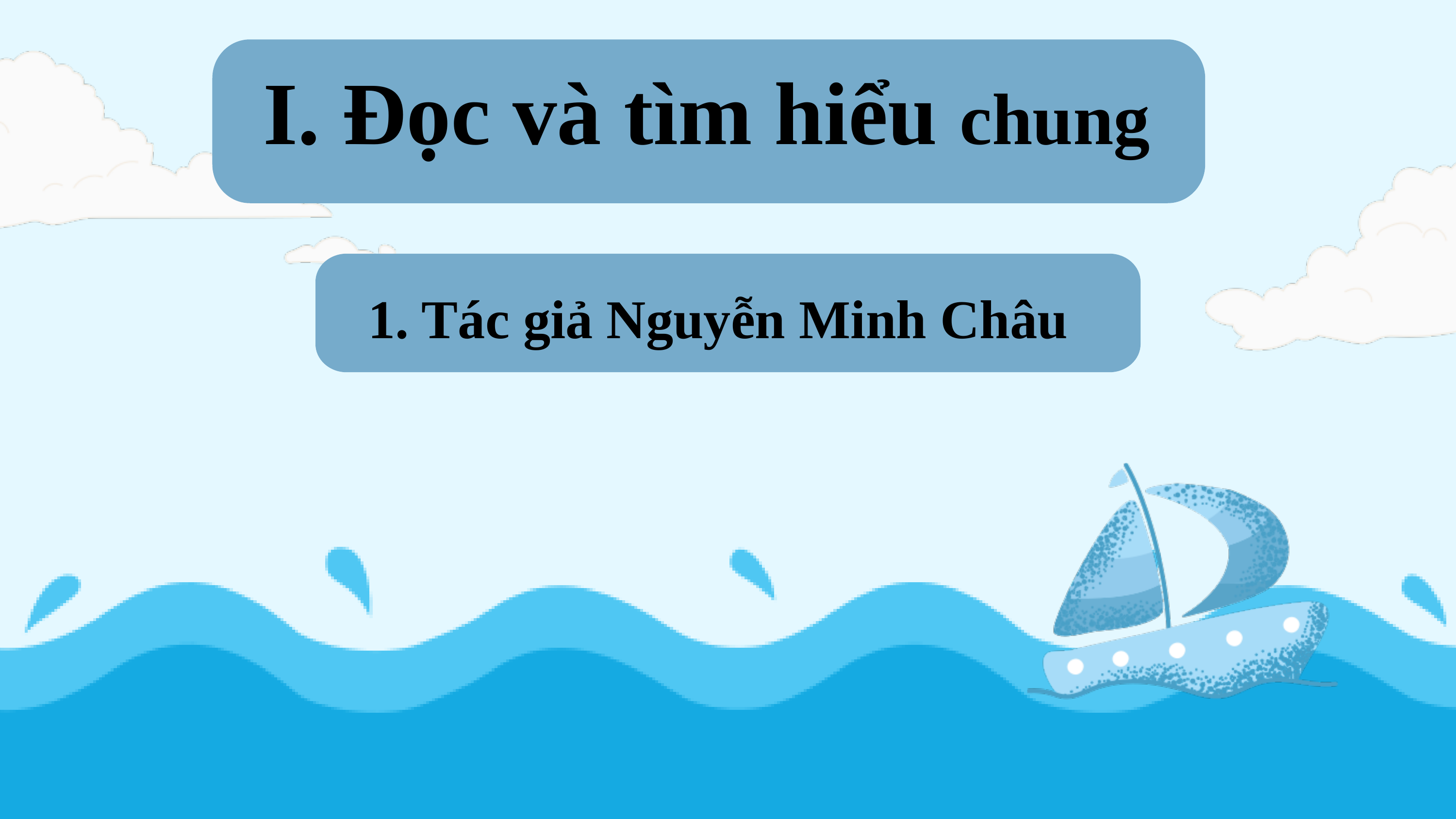

I. Đọc và tìm hiểu chung

1. Tác giả Nguyễn Minh Châu